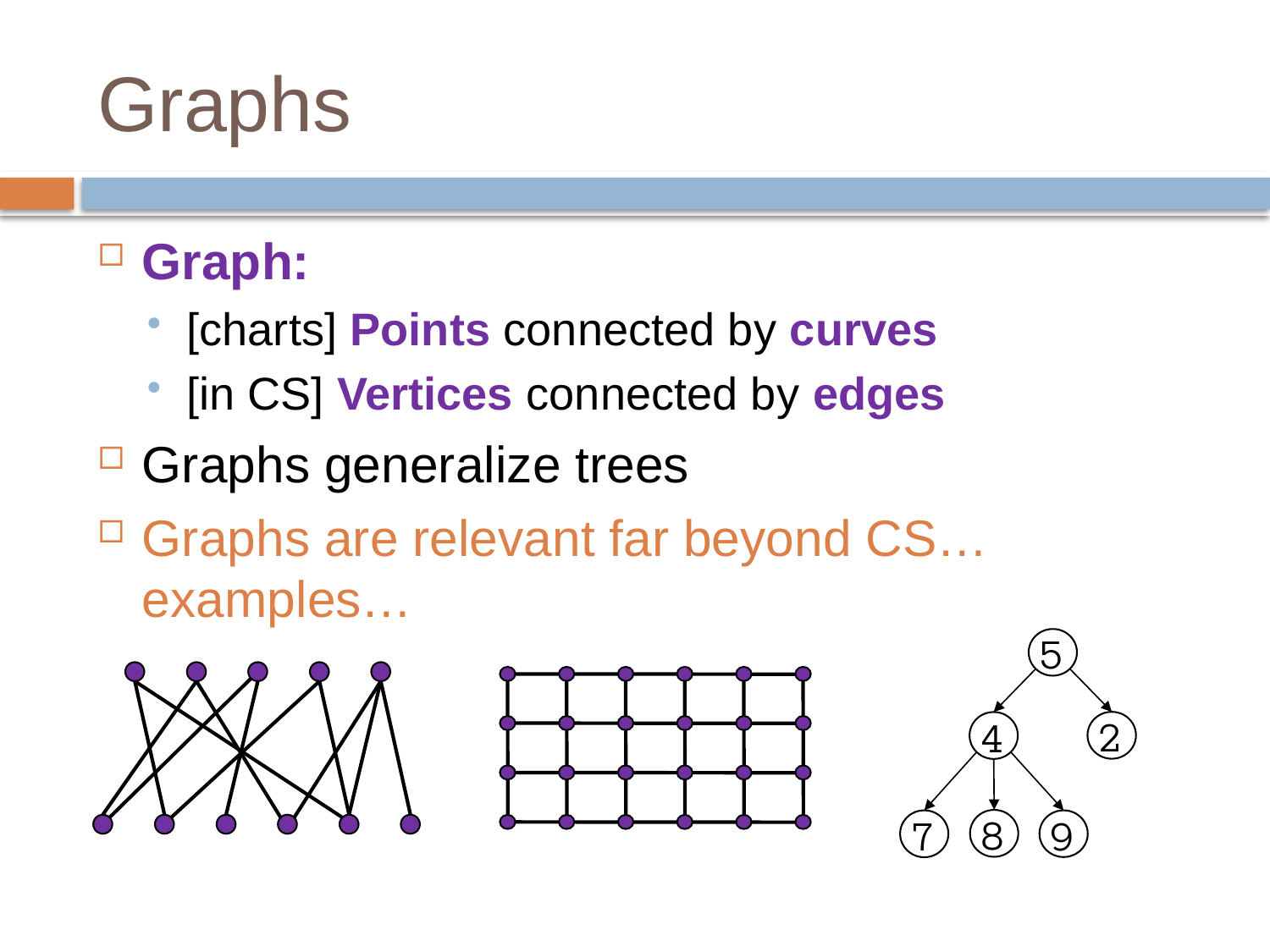

# Graphs
Graph:
[charts] Points connected by curves
[in CS] Vertices connected by edges
Graphs generalize trees
Graphs are relevant far beyond CS…examples…

5
2
4
8
7
9